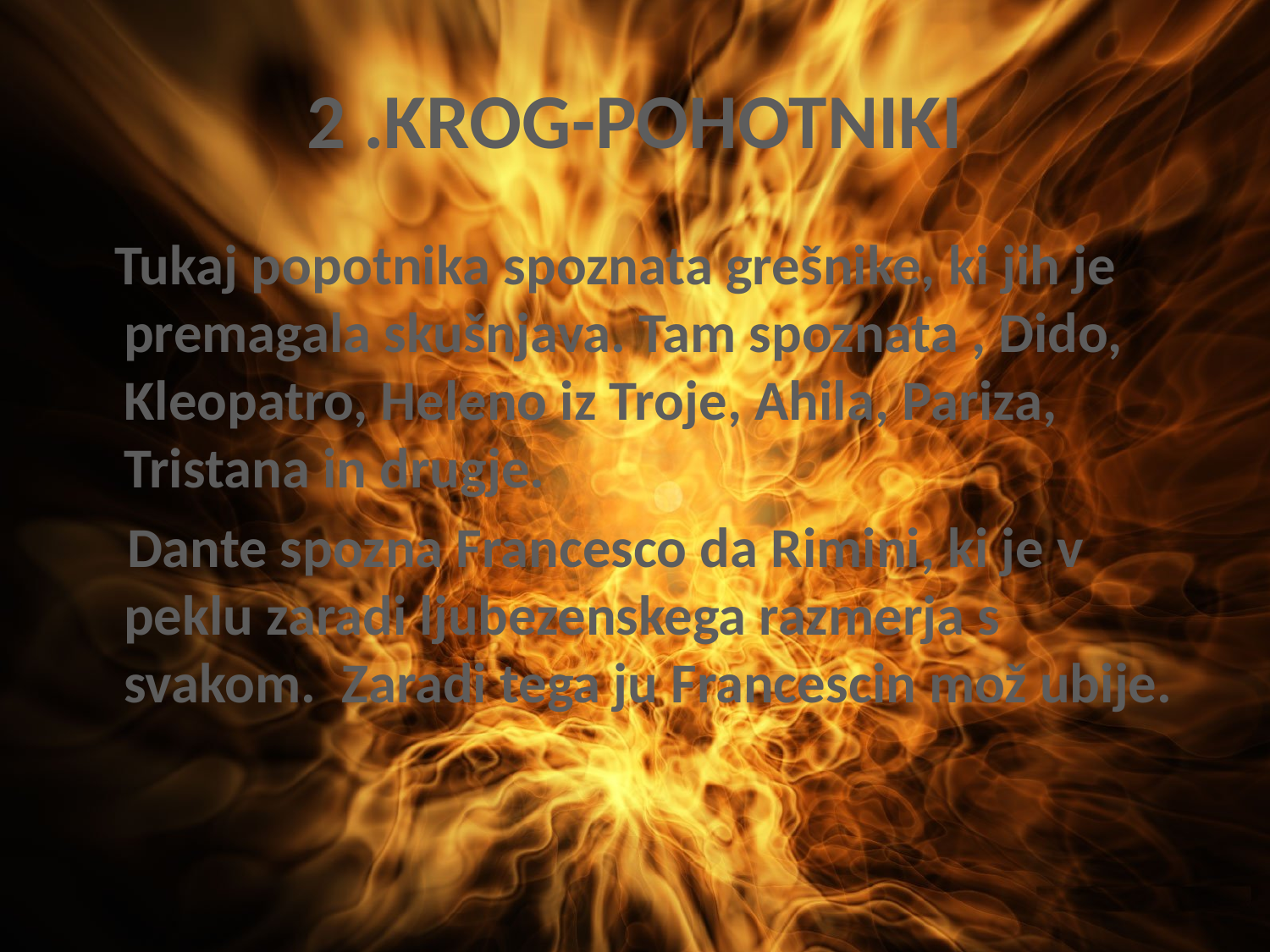

# 2 .KROG-POHOTNIKI
   Tukaj popotnika spoznata grešnike, ki jih je premagala skušnjava. Tam spoznata , Dido, Kleopatro, Heleno iz Troje, Ahila, Pariza, Tristana in drugje.
    Dante spozna Francesco da Rimini, ki je v peklu zaradi ljubezenskega razmerja s svakom.  Zaradi tega ju Francescin mož ubije.